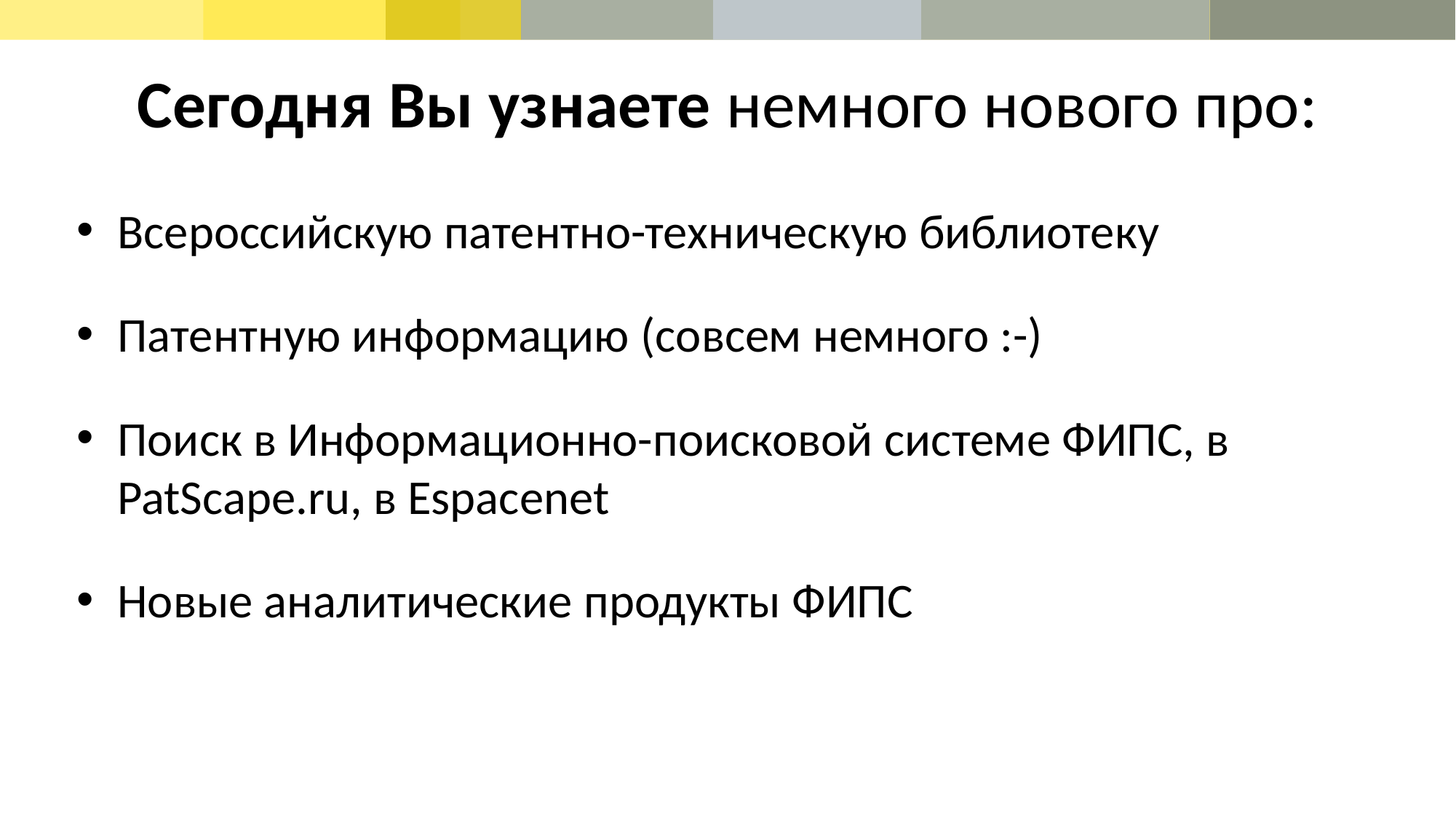

# Сегодня Вы узнаете немного нового про:
Всероссийскую патентно-техническую библиотеку
Патентную информацию (совсем немного :-)
Поиск в Информационно-поисковой системе ФИПС, в PatScape.ru, в Espacenet
Новые аналитические продукты ФИПС

### Chart

| Category |
|---|